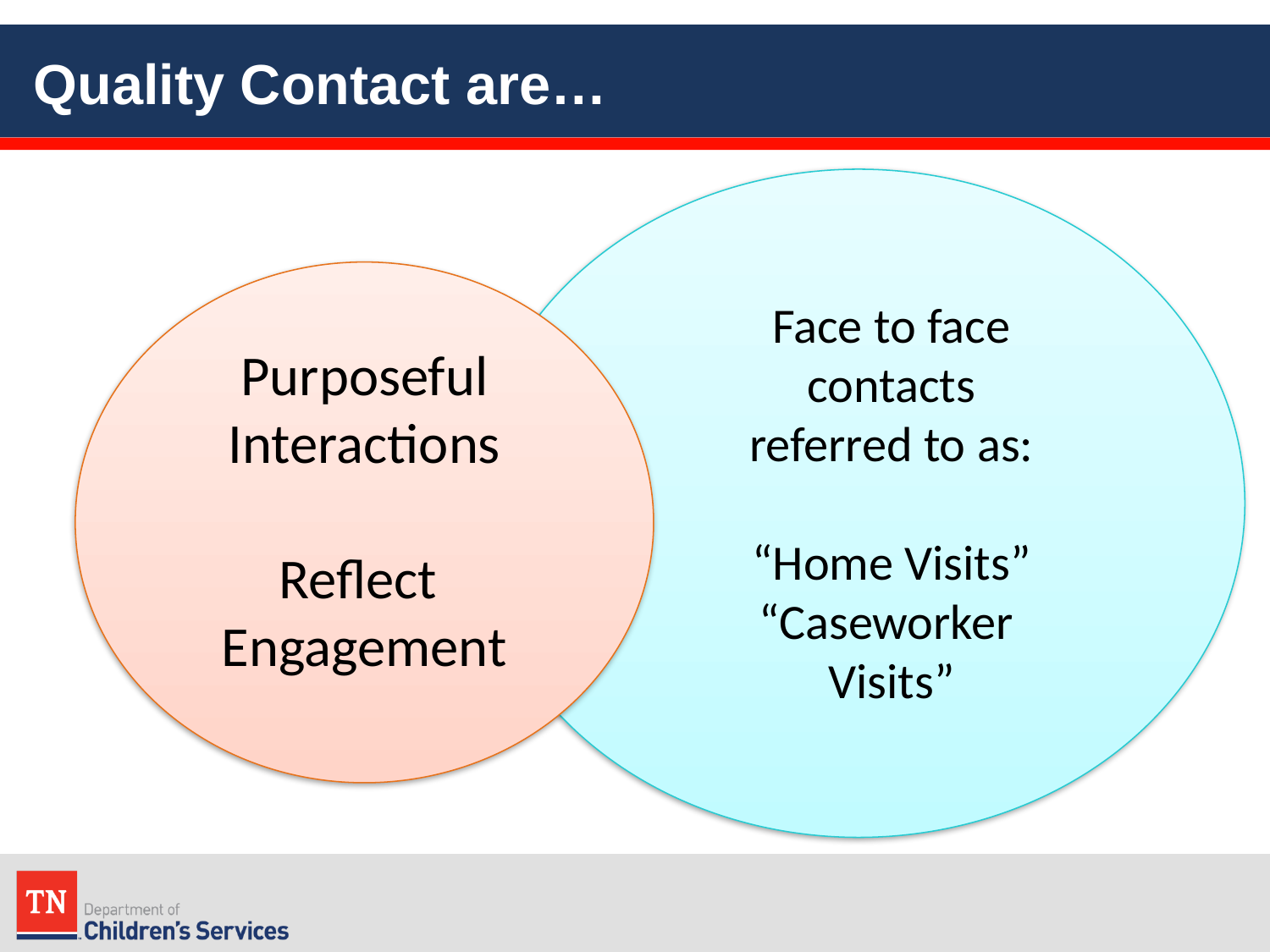

# Quality Contact are…

Face to face contacts referred to as:

“Home Visits”
“Caseworker
Visits”
Purposeful Interactions

Reflect
Engagement